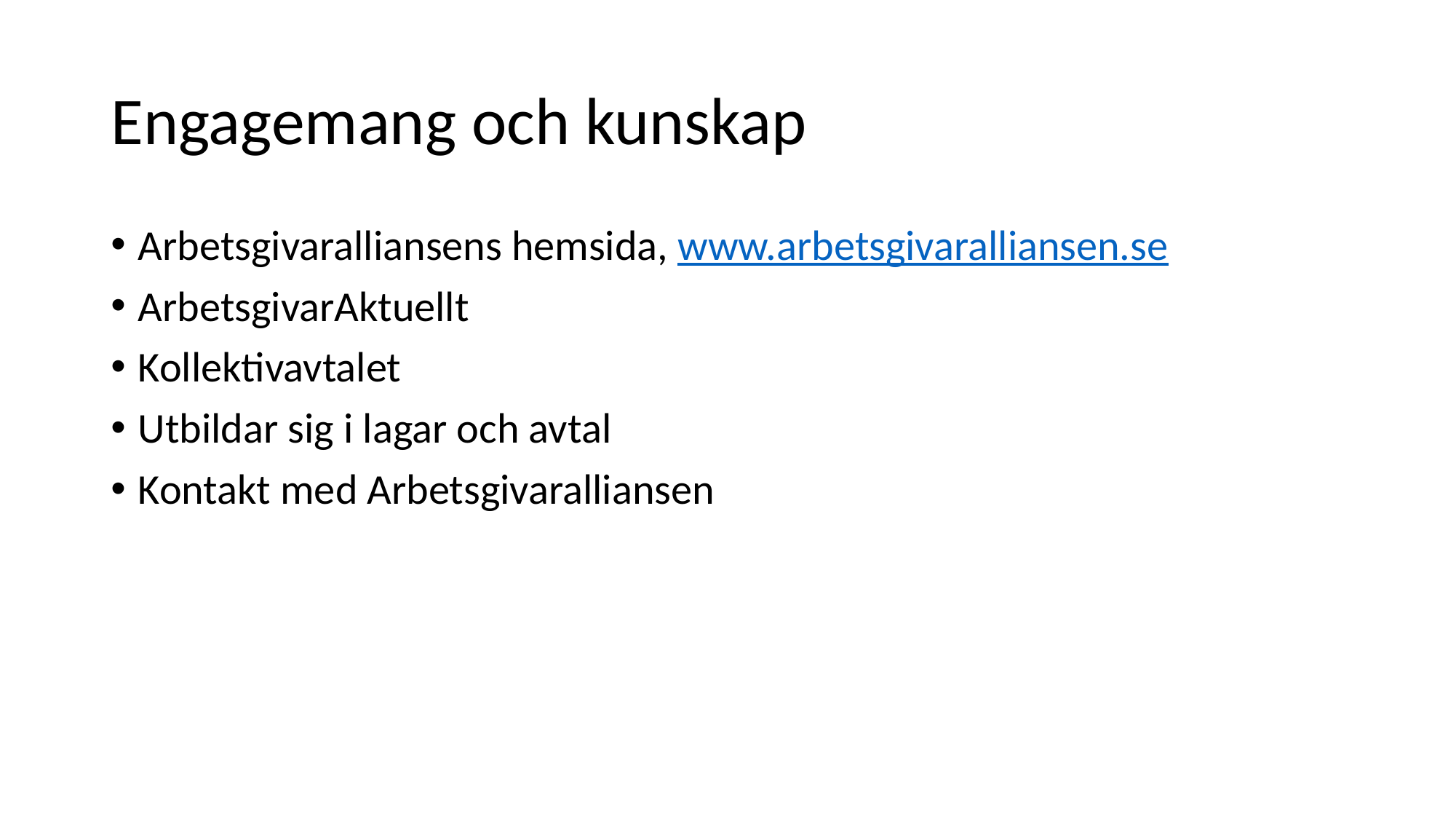

# Engagemang och kunskap
Arbetsgivaralliansens hemsida, www.arbetsgivaralliansen.se
ArbetsgivarAktuellt
Kollektivavtalet
Utbildar sig i lagar och avtal
Kontakt med Arbetsgivaralliansen